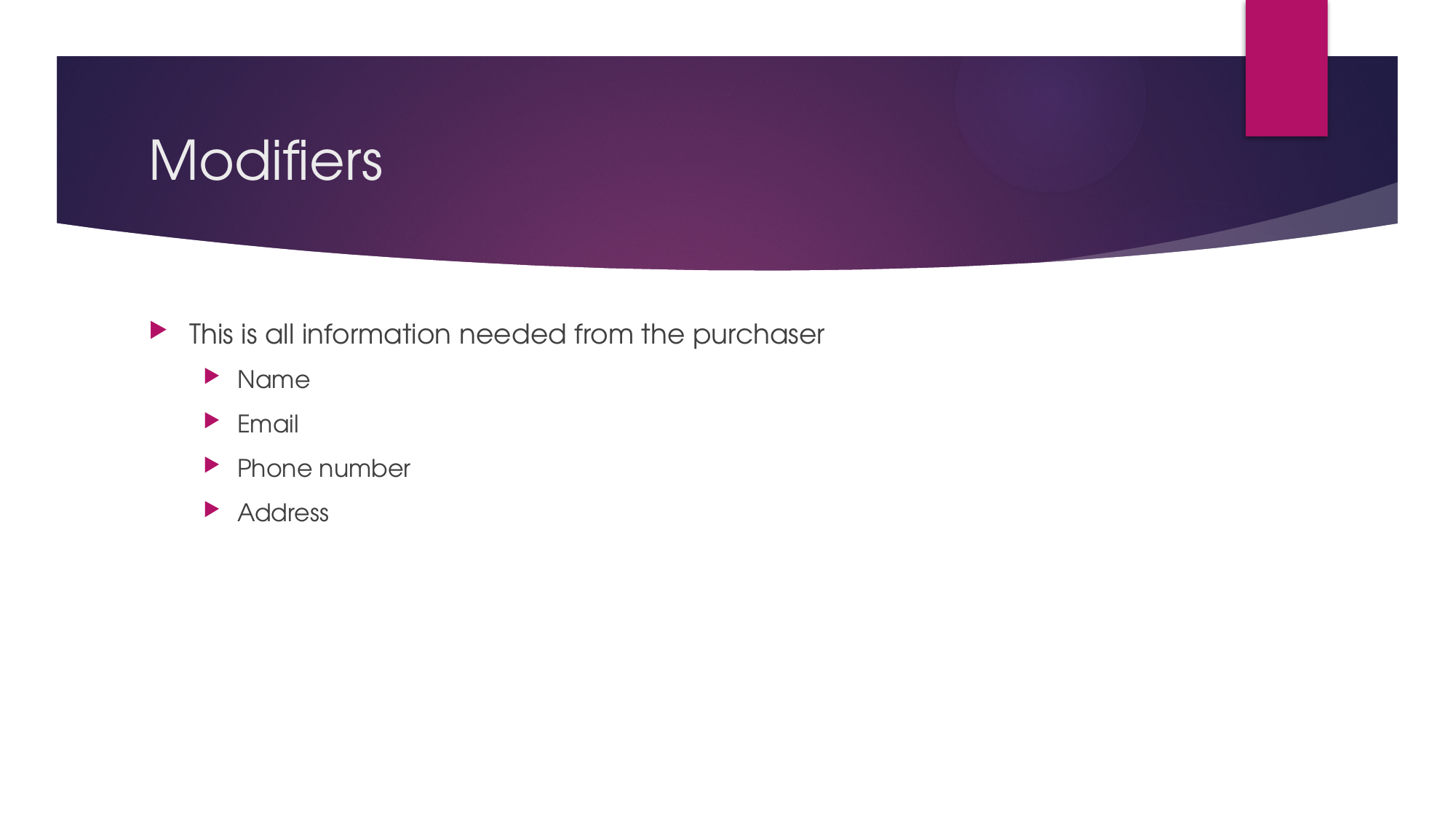

# Modifiers
This is all information needed from the purchaser
Name
Email
Phone number
Address